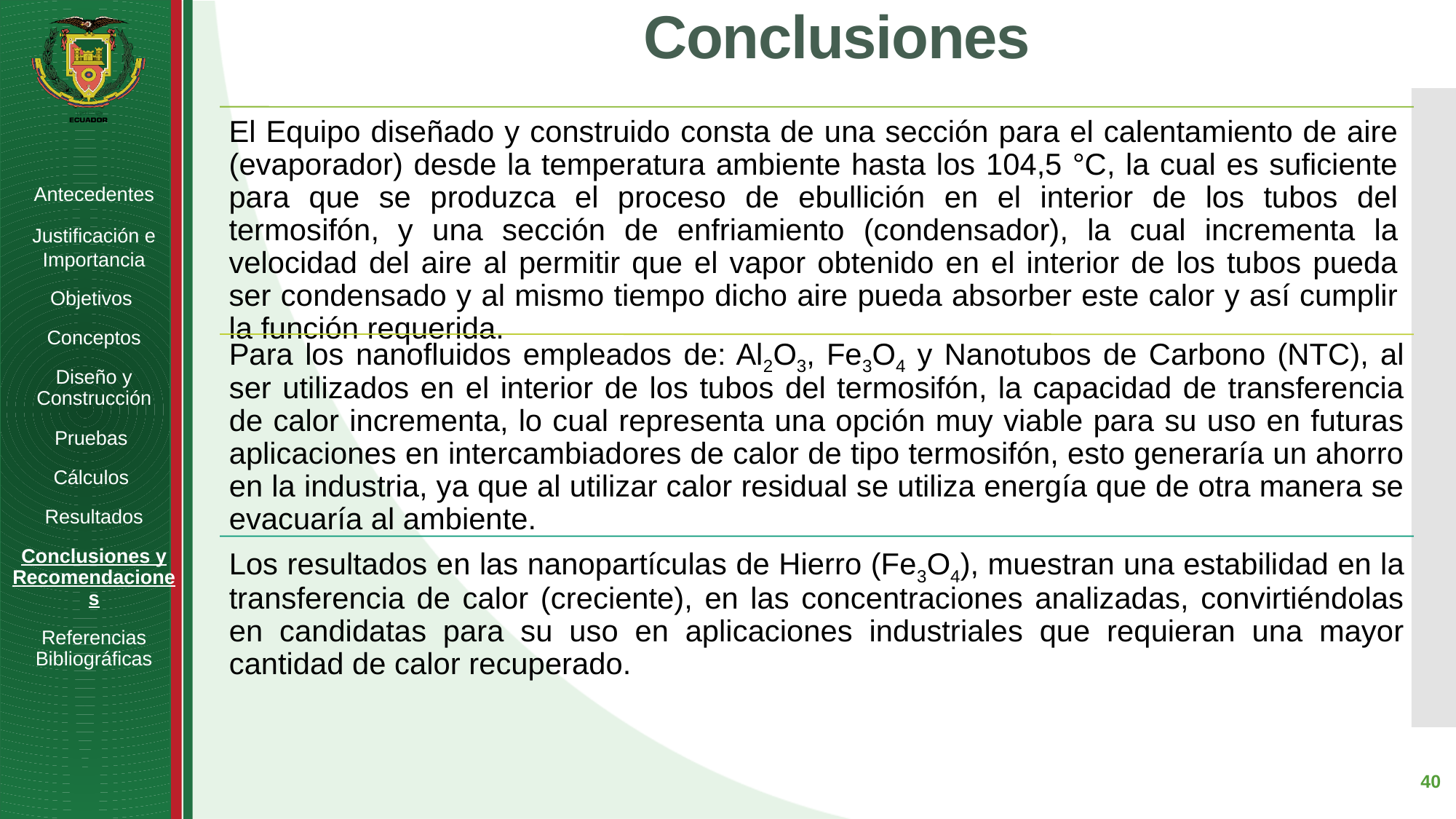

# Conclusiones
El Equipo diseñado y construido consta de una sección para el calentamiento de aire (evaporador) desde la temperatura ambiente hasta los 104,5 °C, la cual es suficiente para que se produzca el proceso de ebullición en el interior de los tubos del termosifón, y una sección de enfriamiento (condensador), la cual incrementa la velocidad del aire al permitir que el vapor obtenido en el interior de los tubos pueda ser condensado y al mismo tiempo dicho aire pueda absorber este calor y así cumplir la función requerida.
Para los nanofluidos empleados de: Al2O3, Fe3O4 y Nanotubos de Carbono (NTC), al ser utilizados en el interior de los tubos del termosifón, la capacidad de transferencia de calor incrementa, lo cual representa una opción muy viable para su uso en futuras aplicaciones en intercambiadores de calor de tipo termosifón, esto generaría un ahorro en la industria, ya que al utilizar calor residual se utiliza energía que de otra manera se evacuaría al ambiente.
Los resultados en las nanopartículas de Hierro (Fe3O4), muestran una estabilidad en la transferencia de calor (creciente), en las concentraciones analizadas, convirtiéndolas en candidatas para su uso en aplicaciones industriales que requieran una mayor cantidad de calor recuperado.

Antecedentes
Justificación e Importancia
Objetivos
Conceptos
Diseño y Construcción
Pruebas
Cálculos
Resultados
Conclusiones y Recomendaciones
Referencias Bibliográficas

40